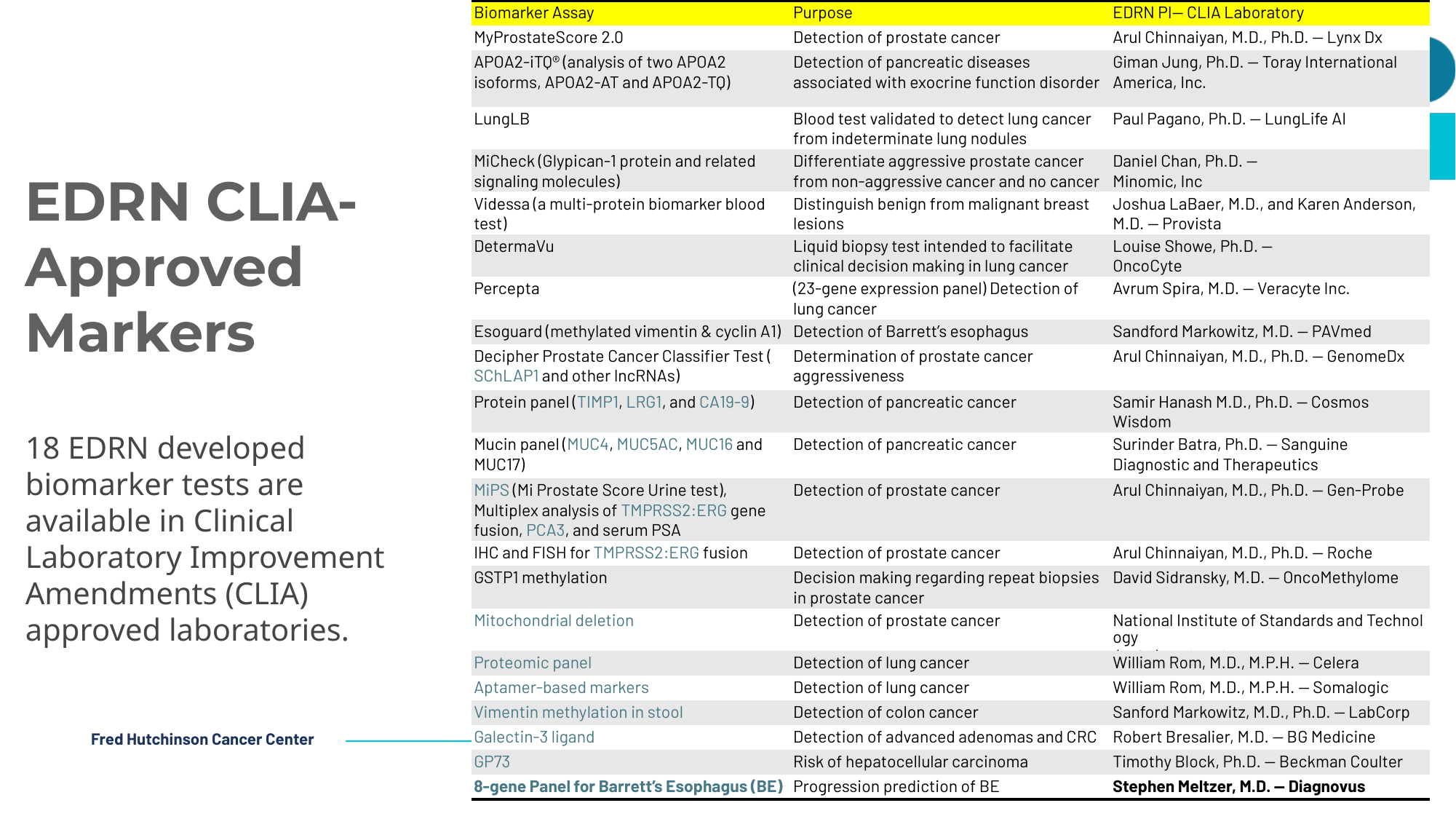

| Biomarker Assay | Purpose | EDRN PI— CLIA Laboratory |
| --- | --- | --- |
| MyProstateScore 2.0 | Detection of prostate cancer | Arul Chinnaiyan, M.D., Ph.D. — Lynx Dx |
| APOA2-iTQ® (analysis of two APOA2 isoforms, APOA2-AT and APOA2-TQ) | Detection of pancreatic diseases associated with exocrine function disorder | Giman Jung, Ph.D. — Toray International America, Inc. |
| LungLB | Blood test validated to detect lung cancer from indeterminate lung nodules | Paul Pagano, Ph.D. — LungLife AI |
| MiCheck (Glypican-1 protein and related signaling molecules) | Differentiate aggressive prostate cancer from non-aggressive cancer and no cancer | Daniel Chan, Ph.D. — Minomic, Inc |
| Videssa (a multi-protein biomarker blood test) | Distinguish benign from malignant breast lesions | Joshua LaBaer, M.D., and Karen Anderson, M.D. — Provista |
| DetermaVu | Liquid biopsy test intended to facilitate clinical decision making in lung cancer | Louise Showe, Ph.D. — OncoCyte |
| Percepta | (23-gene expression panel) Detection of lung cancer | Avrum Spira, M.D. — Veracyte Inc. |
| Esoguard (methylated vimentin & cyclin A1) | Detection of Barrett’s esophagus | Sandford Markowitz, M.D. — PAVmed |
| Decipher Prostate Cancer Classifier Test (SChLAP1 and other lncRNAs) | Determination of prostate cancer aggressiveness | Arul Chinnaiyan, M.D., Ph.D. — GenomeDx |
| Protein panel (TIMP1, LRG1, and CA19-9) | Detection of pancreatic cancer | Samir Hanash M.D., Ph.D. — Cosmos Wisdom |
| Mucin panel (MUC4, MUC5AC, MUC16 and MUC17) | Detection of pancreatic cancer | Surinder Batra, Ph.D. — Sanguine Diagnostic and Therapeutics |
| MiPS (Mi Prostate Score Urine test), Multiplex analysis of TMPRSS2:ERG gene fusion, PCA3, and serum PSA | Detection of prostate cancer | Arul Chinnaiyan, M.D., Ph.D. — Gen-Probe |
| IHC and FISH for TMPRSS2:ERG fusion | Detection of prostate cancer | Arul Chinnaiyan, M.D., Ph.D. — Roche |
| GSTP1 methylation | Decision making regarding repeat biopsies in prostate cancer | David Sidransky, M.D. — OncoMethylome |
| Mitochondrial deletion | Detection of prostate cancer | National Institute of Standards and Technology (NIST) — Mitomics |
| Proteomic panel | Detection of lung cancer | William Rom, M.D., M.P.H. — Celera |
| Aptamer-based markers | Detection of lung cancer | William Rom, M.D., M.P.H. — Somalogic |
| Vimentin methylation in stool | Detection of colon cancer | Sanford Markowitz, M.D., Ph.D. — LabCorp |
| Galectin-3 ligand | Detection of advanced adenomas and CRC | Robert Bresalier, M.D. — BG Medicine |
| GP73 | Risk of hepatocellular carcinoma | Timothy Block, Ph.D. — Beckman Coulter |
| 8-gene Panel for Barrett’s Esophagus (BE) | Progression prediction of BE | Stephen Meltzer, M.D. — Diagnovus |
EDRN CLIA-Approved Markers

18 EDRN developed biomarker tests are available in Clinical Laboratory Improvement Amendments (CLIA) approved laboratories.